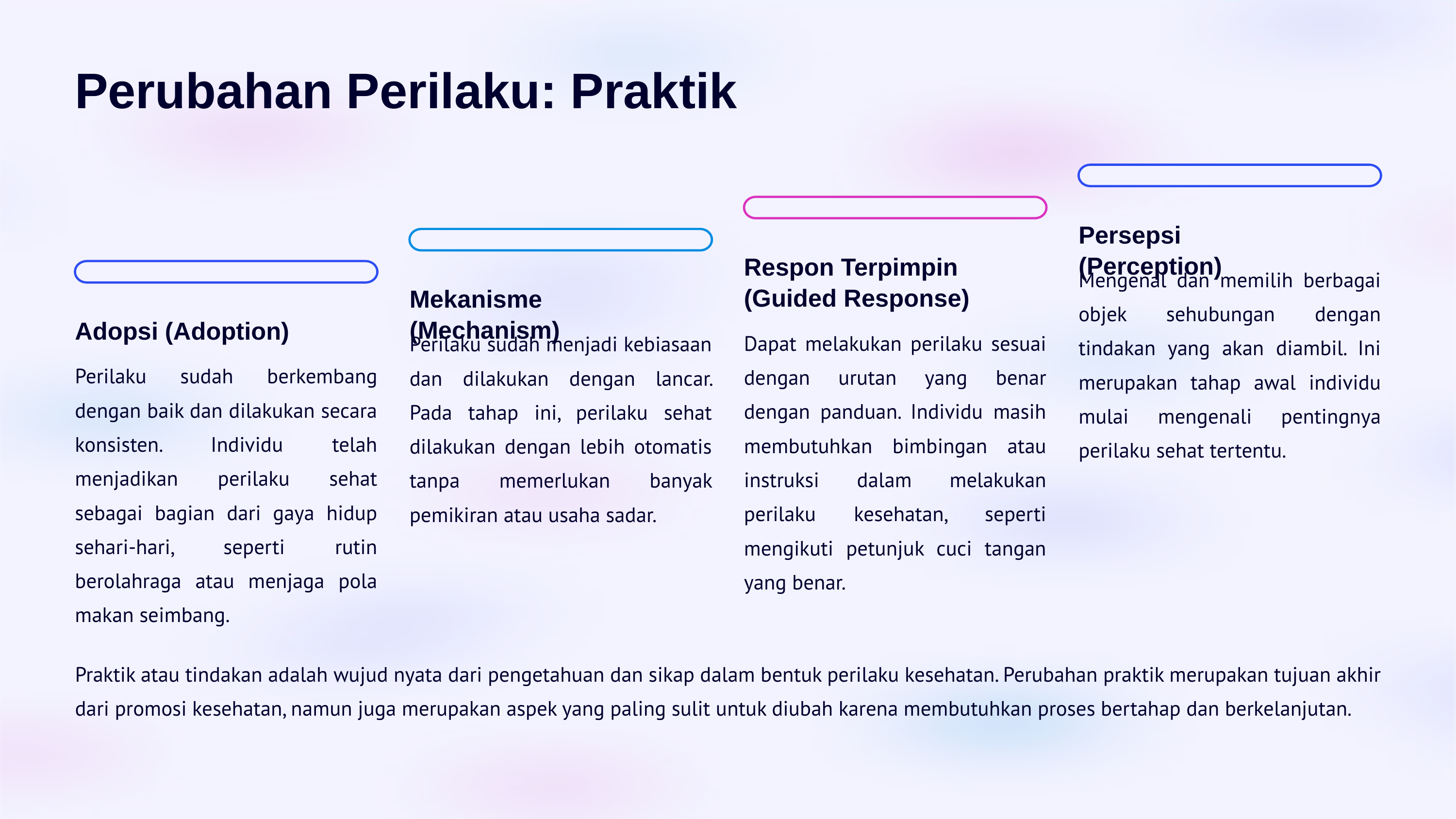

Perubahan Perilaku: Praktik

Persepsi (Perception)

Respon Terpimpin (Guided Response)

Mengenal dan memilih berbagai objek sehubungan dengan tindakan yang akan diambil. Ini merupakan tahap awal individu mulai mengenali pentingnya perilaku sehat tertentu.

Mekanisme (Mechanism)

Adopsi (Adoption)

Dapat melakukan perilaku sesuai dengan urutan yang benar dengan panduan. Individu masih membutuhkan bimbingan atau instruksi dalam melakukan perilaku kesehatan, seperti mengikuti petunjuk cuci tangan yang benar.

Perilaku sudah menjadi kebiasaan dan dilakukan dengan lancar. Pada tahap ini, perilaku sehat dilakukan dengan lebih otomatis tanpa memerlukan banyak pemikiran atau usaha sadar.

Perilaku sudah berkembang dengan baik dan dilakukan secara konsisten. Individu telah menjadikan perilaku sehat sebagai bagian dari gaya hidup sehari-hari, seperti rutin berolahraga atau menjaga pola makan seimbang.

Praktik atau tindakan adalah wujud nyata dari pengetahuan dan sikap dalam bentuk perilaku kesehatan. Perubahan praktik merupakan tujuan akhir dari promosi kesehatan, namun juga merupakan aspek yang paling sulit untuk diubah karena membutuhkan proses bertahap dan berkelanjutan.